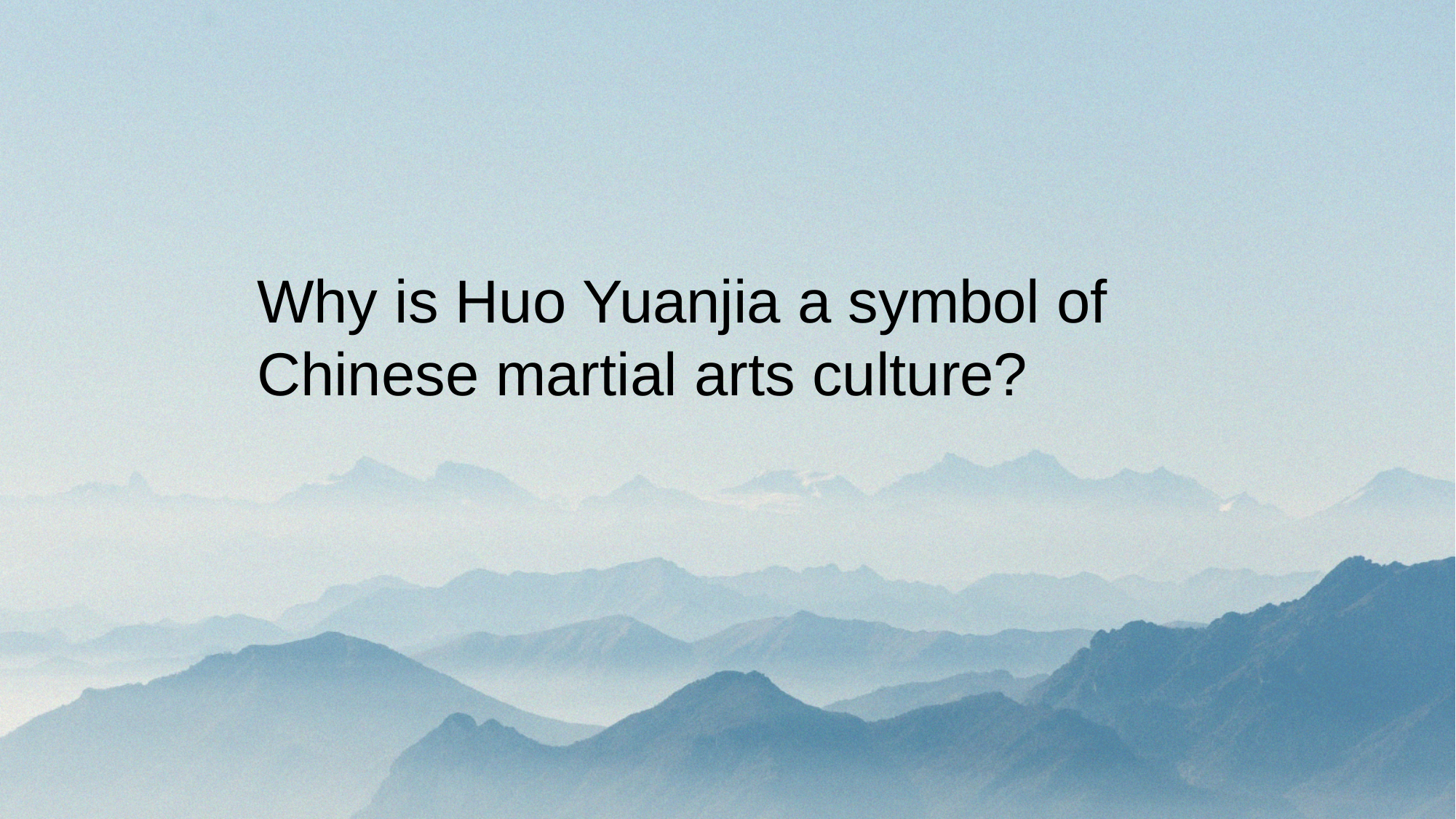

Why is Huo Yuanjia a symbol of Chinese martial arts culture?